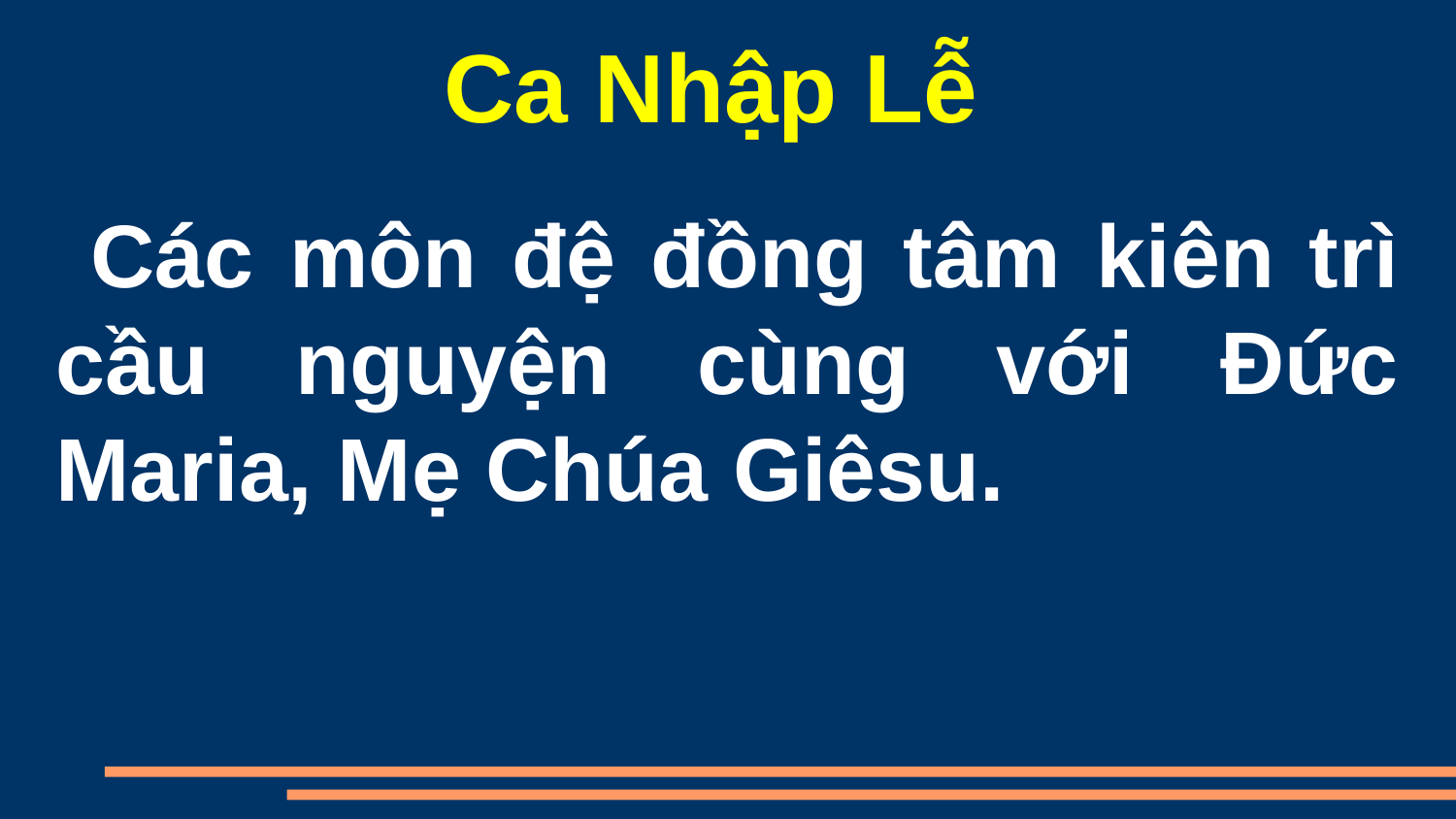

Ca Nhập Lễ
 Các môn đệ đồng tâm kiên trì cầu nguyện cùng với Đức Maria, Mẹ Chúa Giêsu.